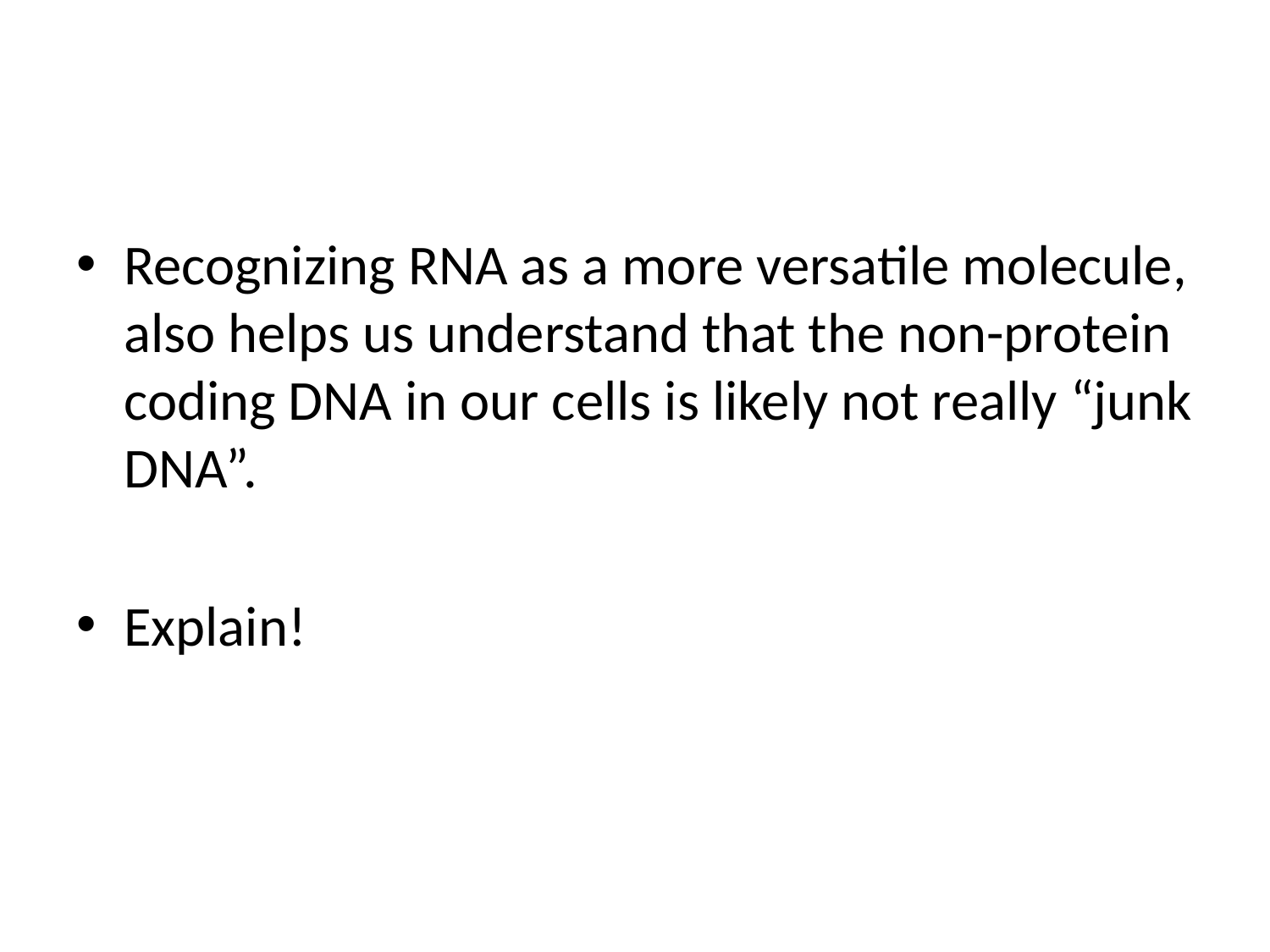

#
Recognizing RNA as a more versatile molecule, also helps us understand that the non-protein coding DNA in our cells is likely not really “junk DNA”.

Explain!